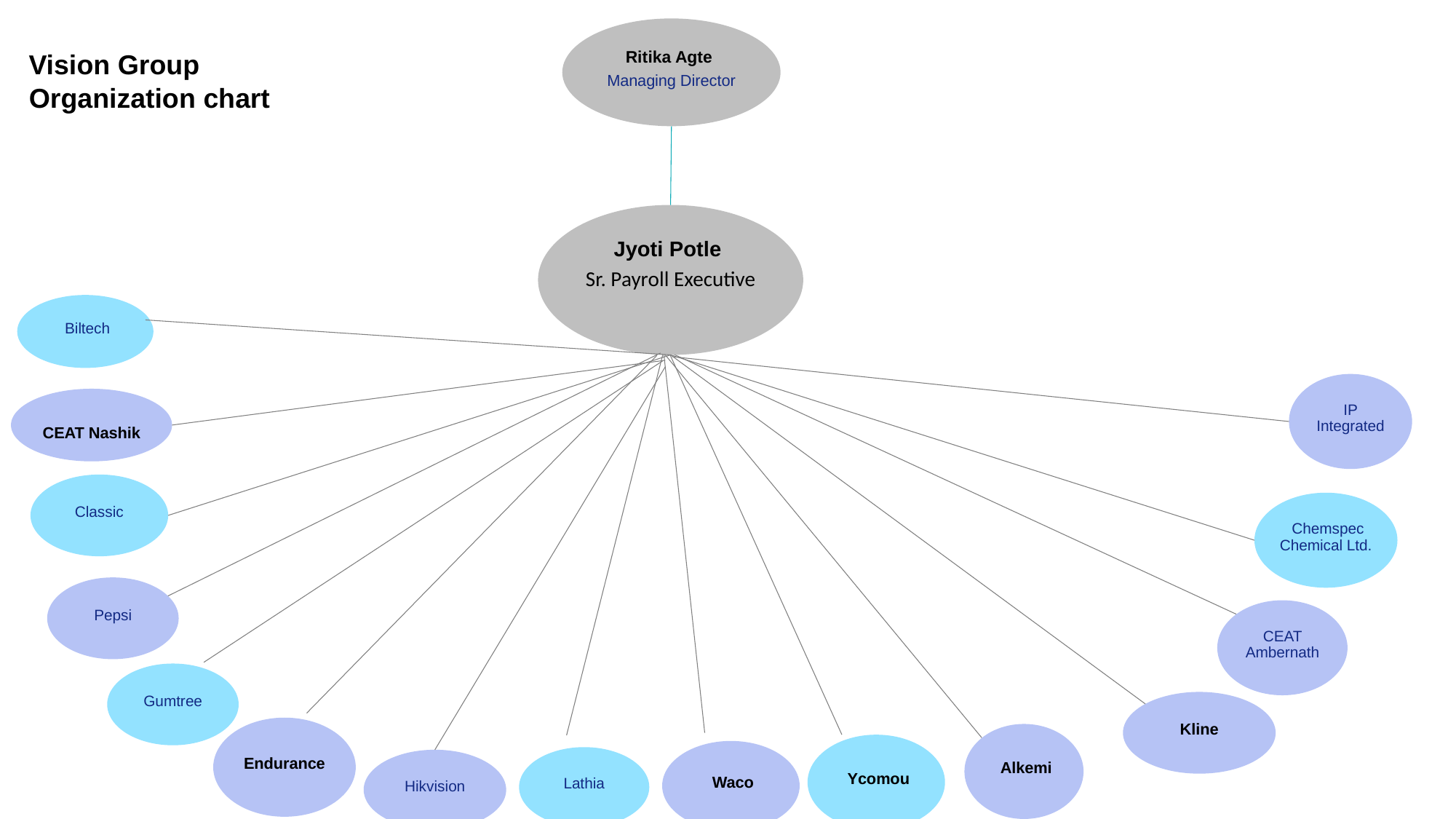

Ritika Agte
Managing Director
Vision Group
Organization chart
Jyoti Potle
Sr. Payroll Executive

 Biltech
IP Integrated

CEAT Nashik

Classic
 Chemspec Chemical Ltd.
Pepsi
CEAT Ambernath
Gumtree

Kline

Endurance
 Alkemi
 Ycomou
 Waco
Lathia
Hikvision